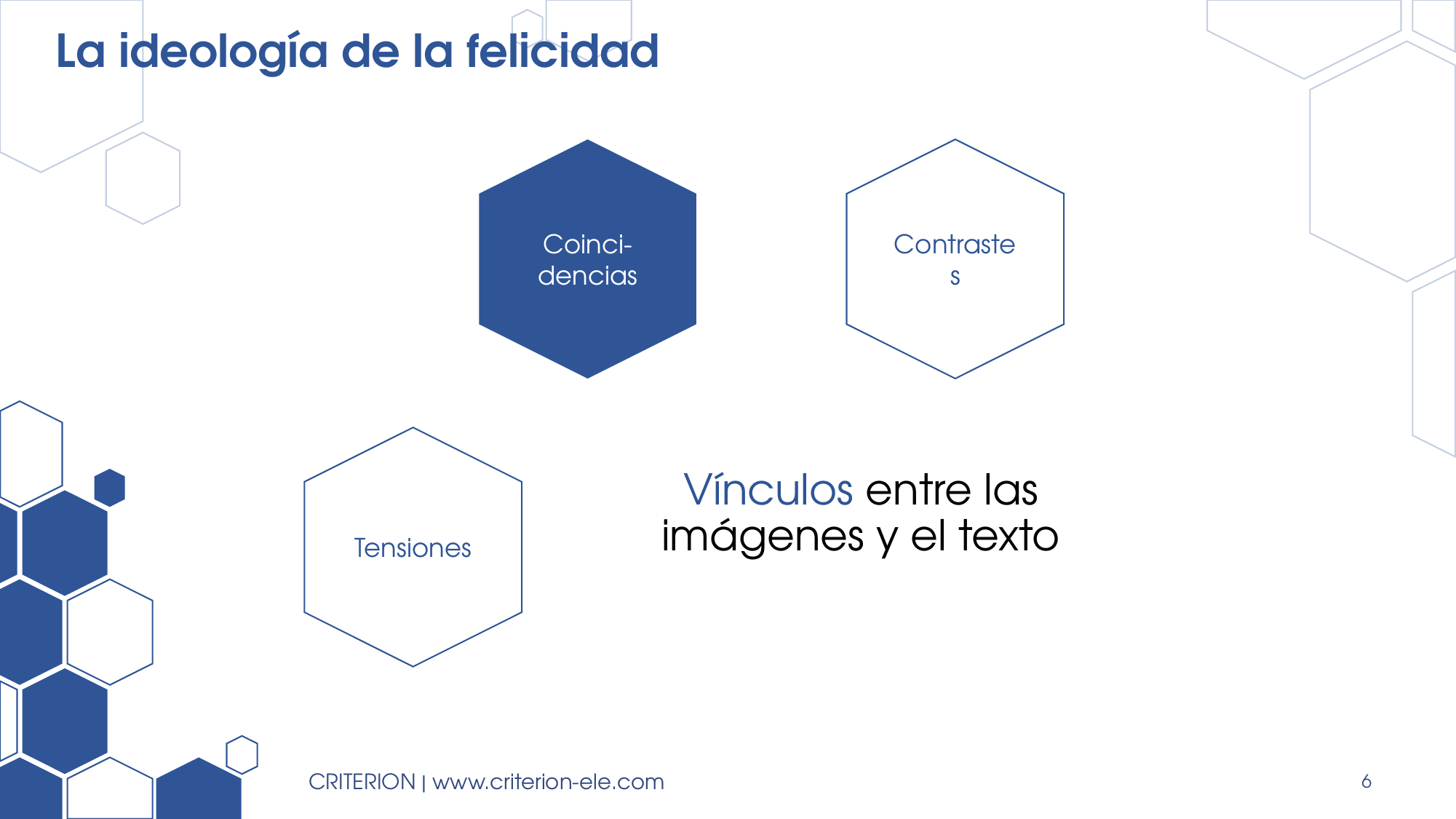

# La ideología de la felicidad
Contrastes
Coinci-dencias
Tensiones
Vínculos entre las imágenes y el texto
CRITERION | www.criterion-ele.com
6